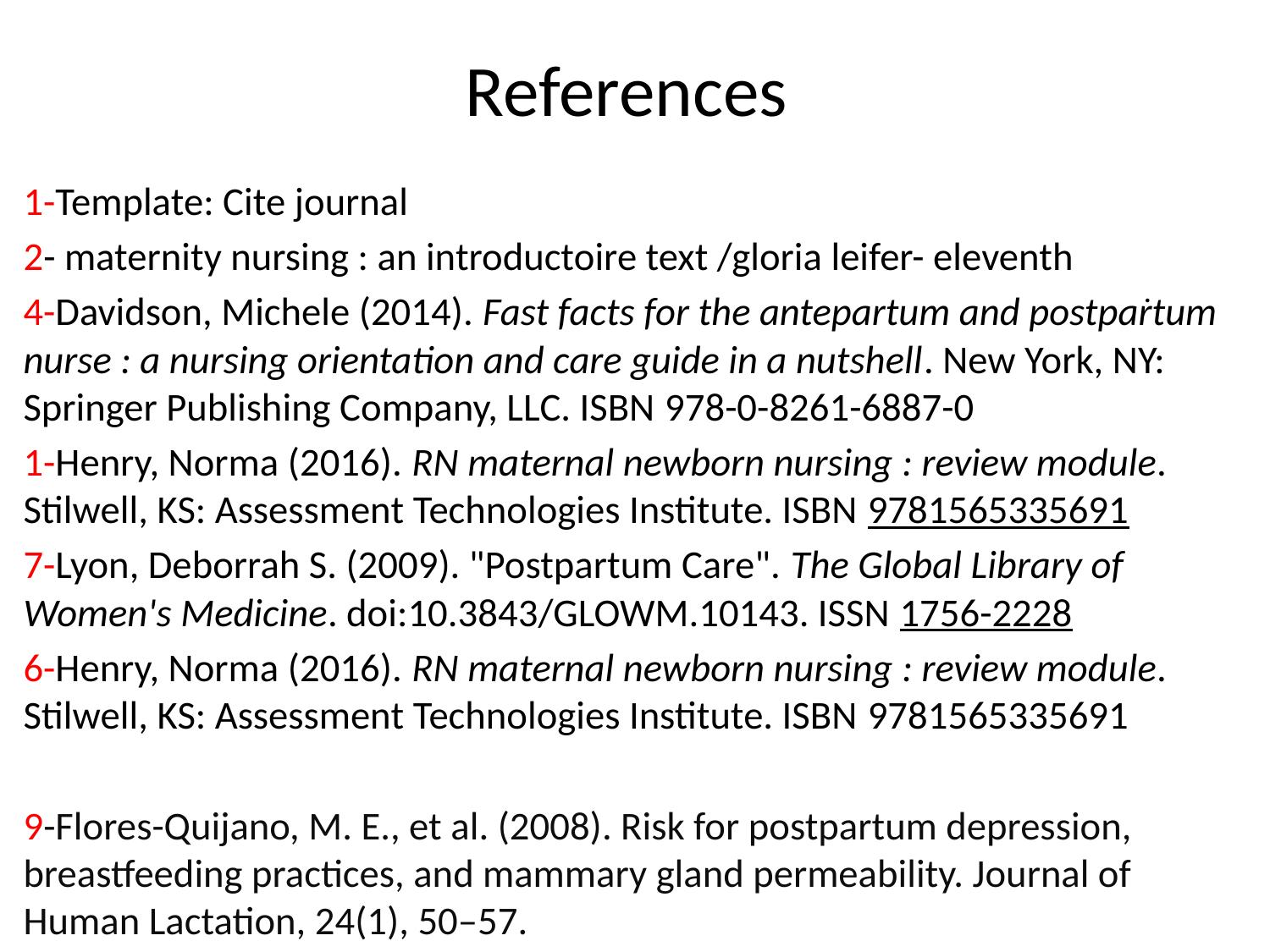

# References
1-Template: Cite journal
2- maternity nursing : an introductoire text /gloria leifer- eleventh
4-Davidson, Michele (2014). Fast facts for the antepartum and postpartum nurse : a nursing orientation and care guide in a nutshell. New York, NY: Springer Publishing Company, LLC. ISBN 978-0-8261-6887-0
1-Henry, Norma (2016). RN maternal newborn nursing : review module. Stilwell, KS: Assessment Technologies Institute. ISBN 9781565335691
7-Lyon, Deborrah S. (2009). "Postpartum Care". The Global Library of Women's Medicine. doi:10.3843/GLOWM.10143. ISSN 1756-2228
6-Henry, Norma (2016). RN maternal newborn nursing : review module. Stilwell, KS: Assessment Technologies Institute. ISBN 9781565335691

9-Flores-Quijano, M. E., et al. (2008). Risk for postpartum depression, breastfeeding practices, and mammary gland permeability. Journal of Human Lactation, 24(1), 50–57.
.